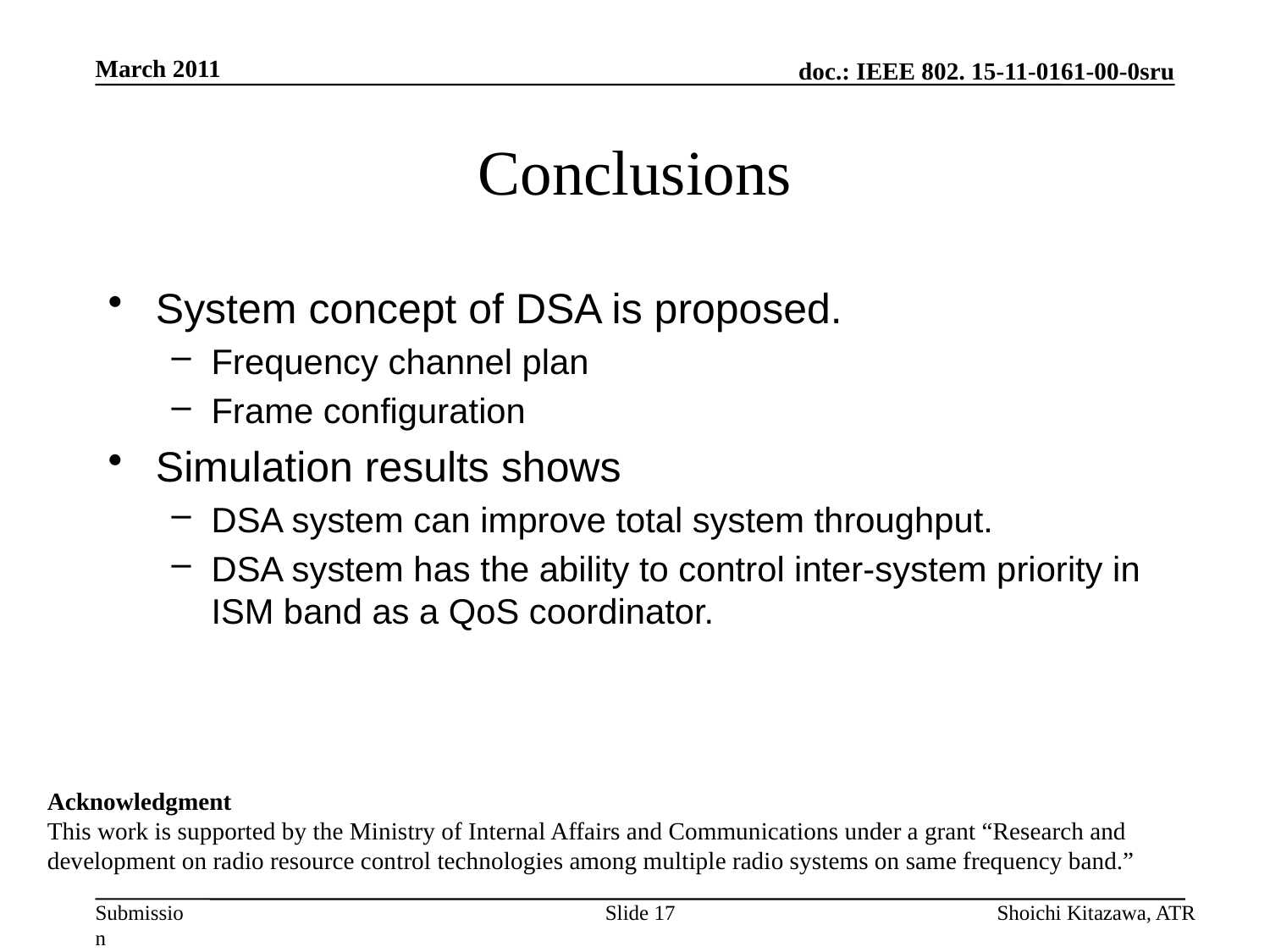

March 2011
# Conclusions
System concept of DSA is proposed.
Frequency channel plan
Frame configuration
Simulation results shows
DSA system can improve total system throughput.
DSA system has the ability to control inter-system priority in ISM band as a QoS coordinator.
Acknowledgment
This work is supported by the Ministry of Internal Affairs and Communications under a grant “Research and development on radio resource control technologies among multiple radio systems on same frequency band.”
Slide 17
Shoichi Kitazawa, ATR